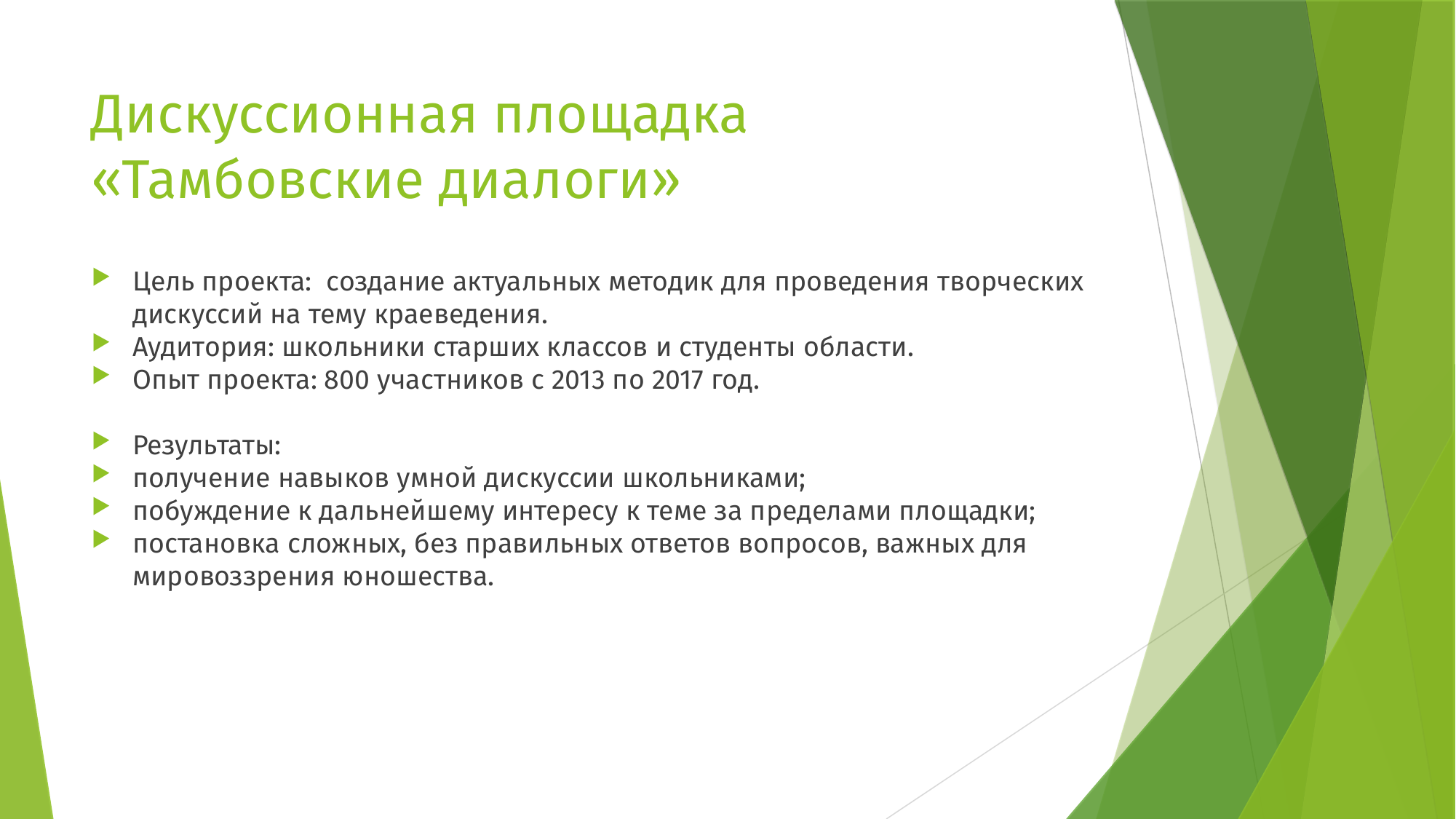

Дискуссионная площадка «Тамбовские диалоги»
Цель проекта:  создание актуальных методик для проведения творческих дискуссий на тему краеведения.
Аудитория: школьники старших классов и студенты области.
Опыт проекта: 800 участников с 2013 по 2017 год.

Результаты:
получение навыков умной дискуссии школьниками;
побуждение к дальнейшему интересу к теме за пределами площадки;
постановка сложных, без правильных ответов вопросов, важных для мировоззрения юношества.